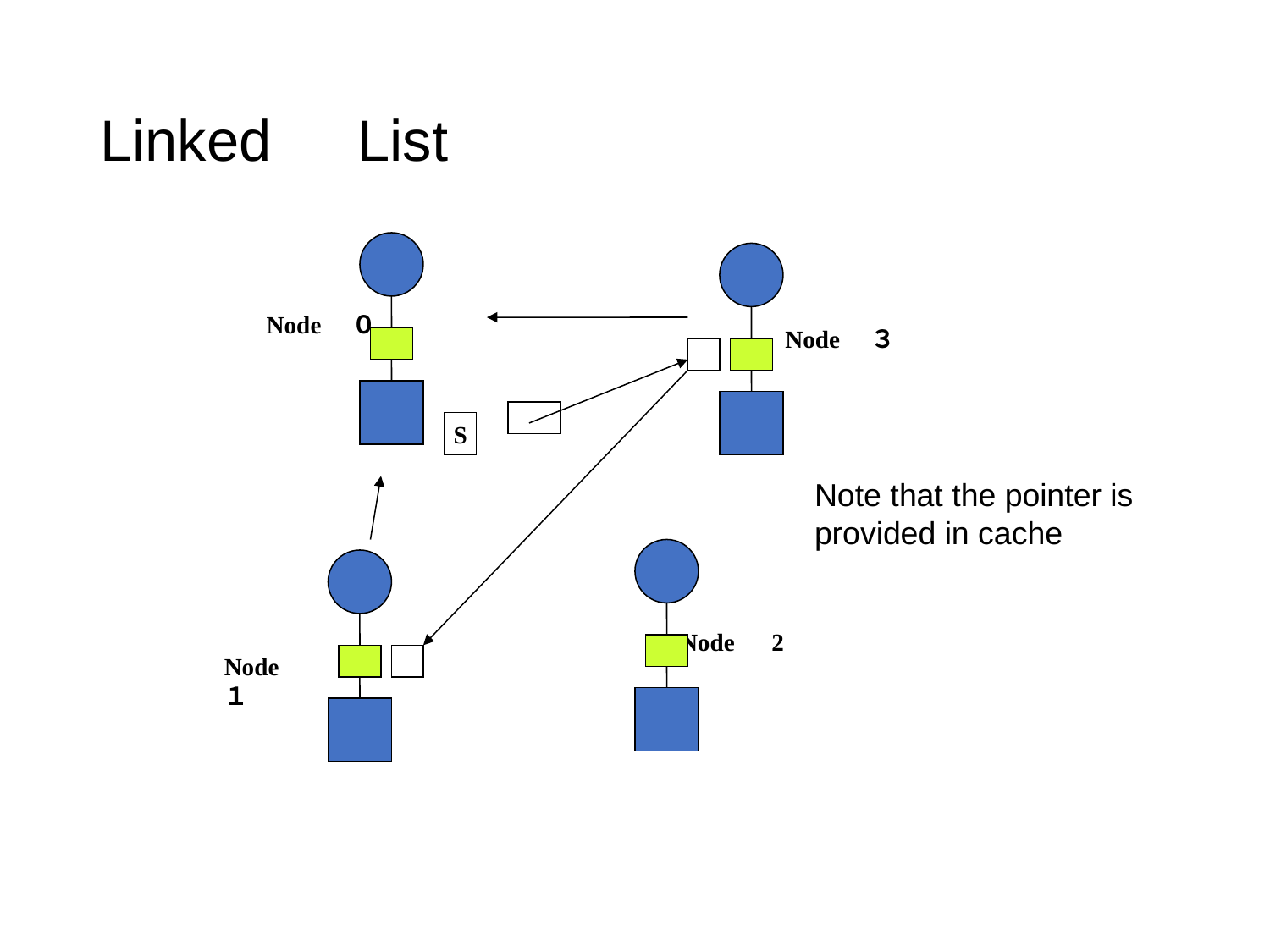

# Linked　List

Node　０

Node　３

S
Note that the pointer is provided in cache

Node　2
Node　１